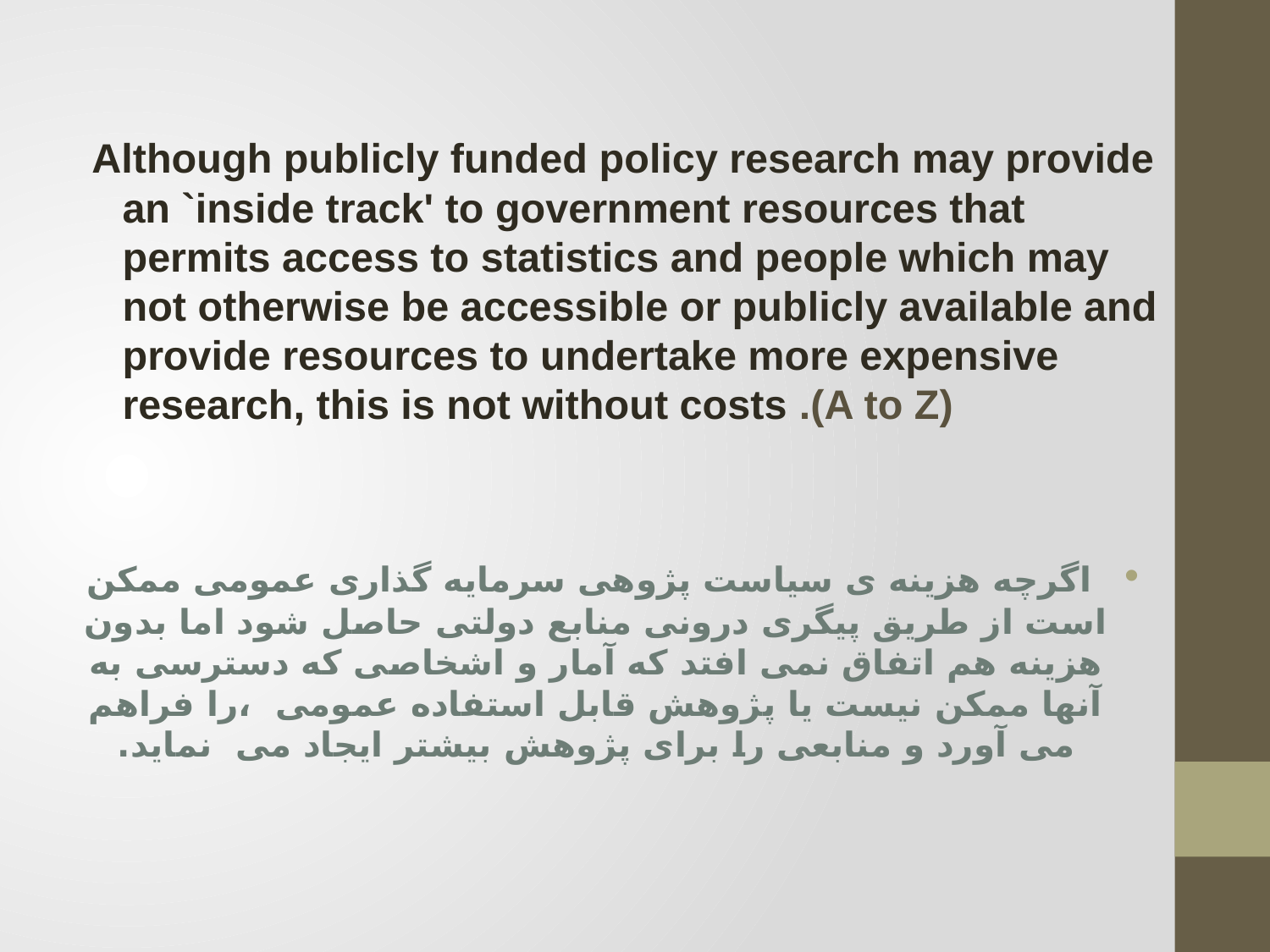

Although publicly funded policy research may provide an `inside track' to government resources that permits access to statistics and people which may not otherwise be accessible or publicly available and provide resources to undertake more expensive research, this is not without costs .(A to Z)

 اگرچه هزینه ی سیاست پژوهی سرمایه گذاری عمومی ممکن است از طریق پیگری درونی منابع دولتی حاصل شود اما بدون هزینه هم اتفاق نمی افتد که آمار و اشخاصی که دسترسی به آنها ممکن نیست یا پژوهش قابل استفاده عمومی  ،را فراهم می آورد و منابعی را برای پژوهش بیشتر ایجاد می  نماید.